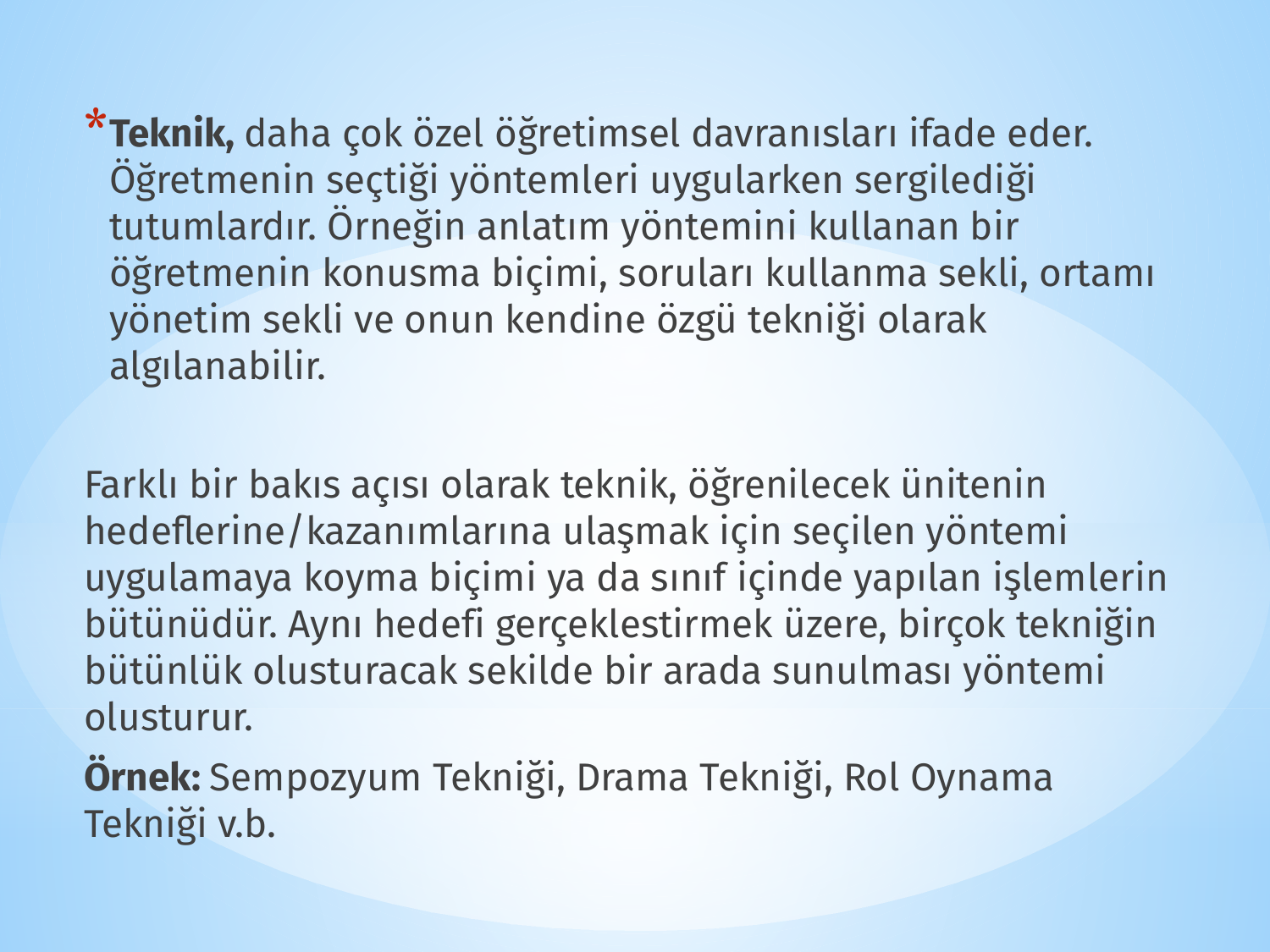

Teknik, daha çok özel öğretimsel davranısları ifade eder. Öğretmenin seçtiği yöntemleri uygularken sergilediği tutumlardır. Örneğin anlatım yöntemini kullanan bir öğretmenin konusma biçimi, soruları kullanma sekli, ortamı yönetim sekli ve onun kendine özgü tekniği olarak algılanabilir.

Farklı bir bakıs açısı olarak teknik, öğrenilecek ünitenin hedeflerine/kazanımlarına ulaşmak için seçilen yöntemi uygulamaya koyma biçimi ya da sınıf içinde yapılan işlemlerin bütünüdür. Aynı hedefi gerçeklestirmek üzere, birçok tekniğin bütünlük olusturacak sekilde bir arada sunulması yöntemi olusturur.
Örnek: Sempozyum Tekniği, Drama Tekniği, Rol Oynama Tekniği v.b.